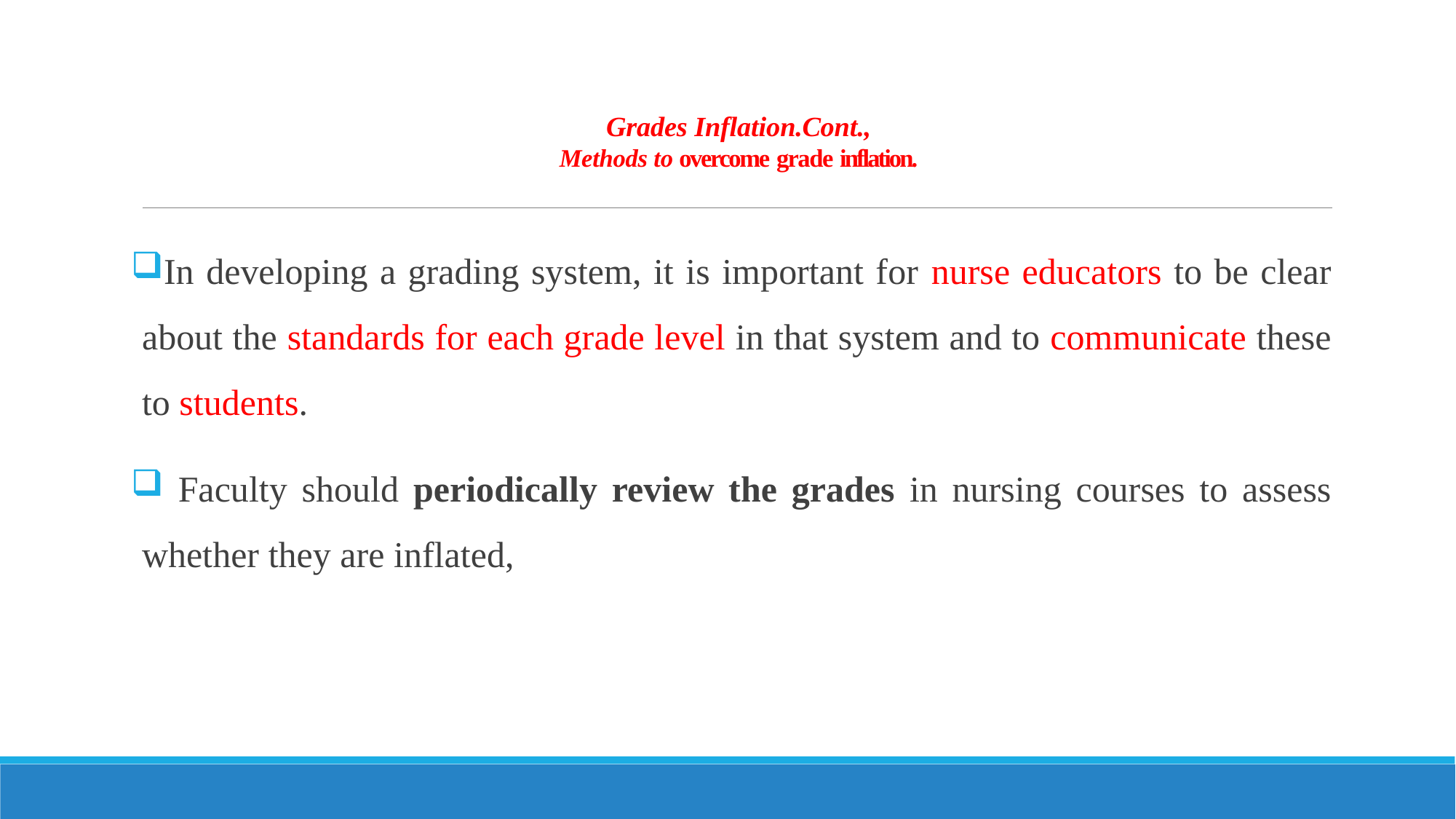

# Grades Inflation.Cont., Methods to overcome grade inflation.
In developing a grading system, it is important for nurse educators to be clear about the standards for each grade level in that system and to communicate these to students.
 Faculty should periodically review the grades in nursing courses to assess whether they are inflated,